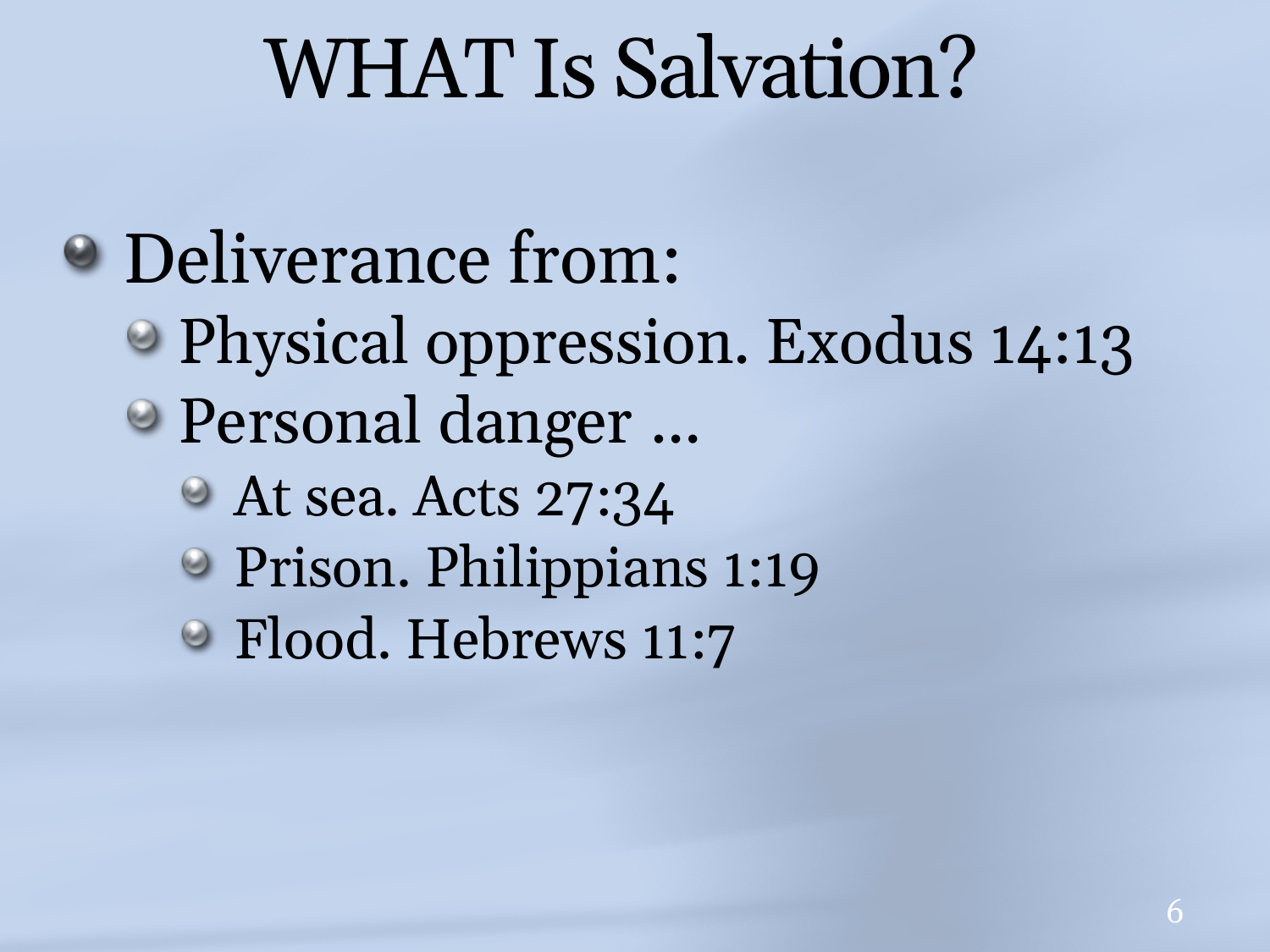

# WHAT Is Salvation?
Deliverance from:
Physical oppression. Exodus 14:13
Personal danger …
At sea. Acts 27:34
Prison. Philippians 1:19
Flood. Hebrews 11:7
6